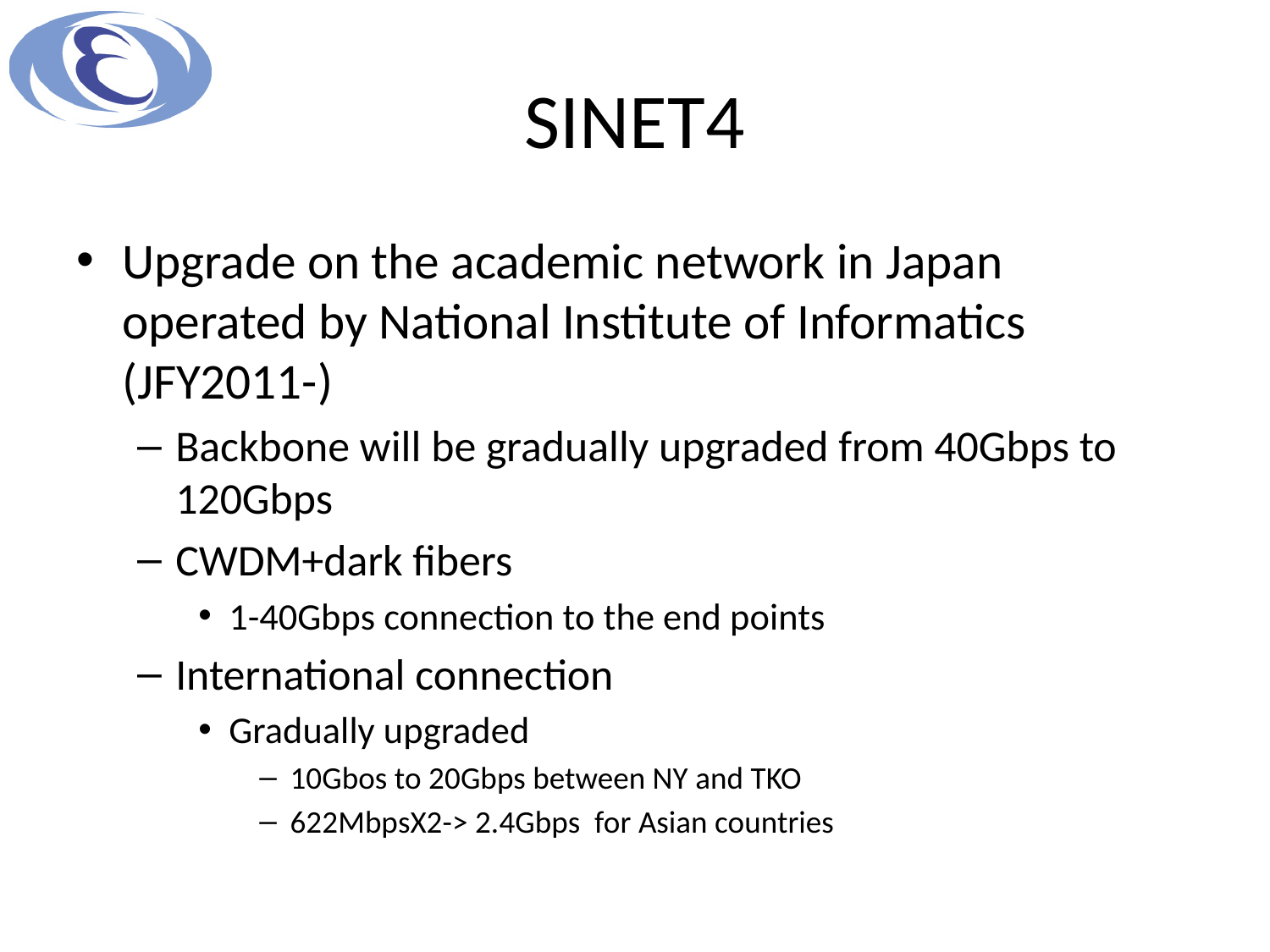

# SINET4
Upgrade on the academic network in Japan operated by National Institute of Informatics  (JFY2011-)
Backbone will be gradually upgraded from 40Gbps to 120Gbps
CWDM+dark fibers
1-40Gbps connection to the end points
International connection
Gradually upgraded
10Gbos to 20Gbps between NY and TKO
622MbpsX2-> 2.4Gbps  for Asian countries